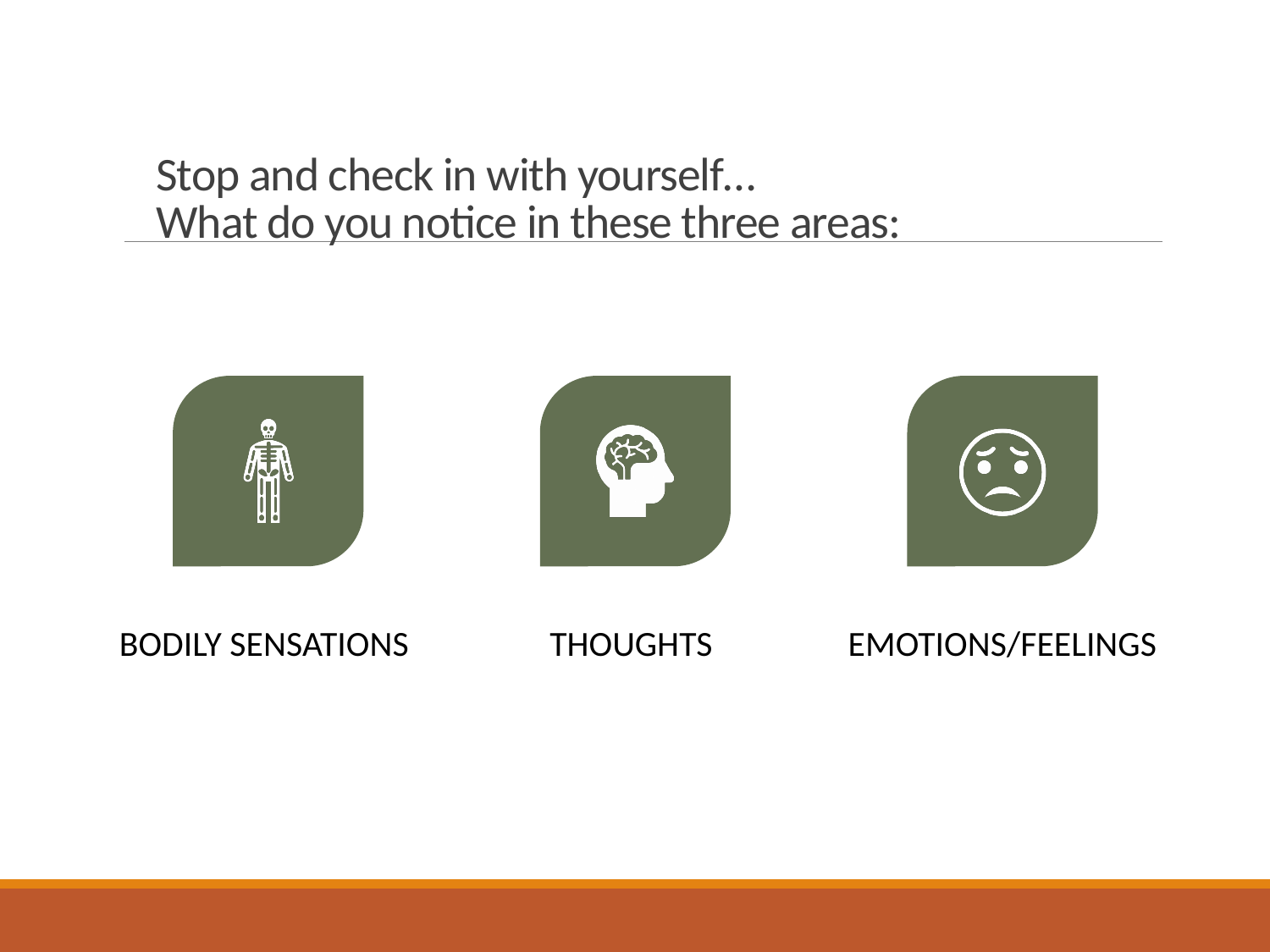

# Stop and check in with yourself… What do you notice in these three areas:
Bodily Sensations
Thoughts
Emotions/Feelings